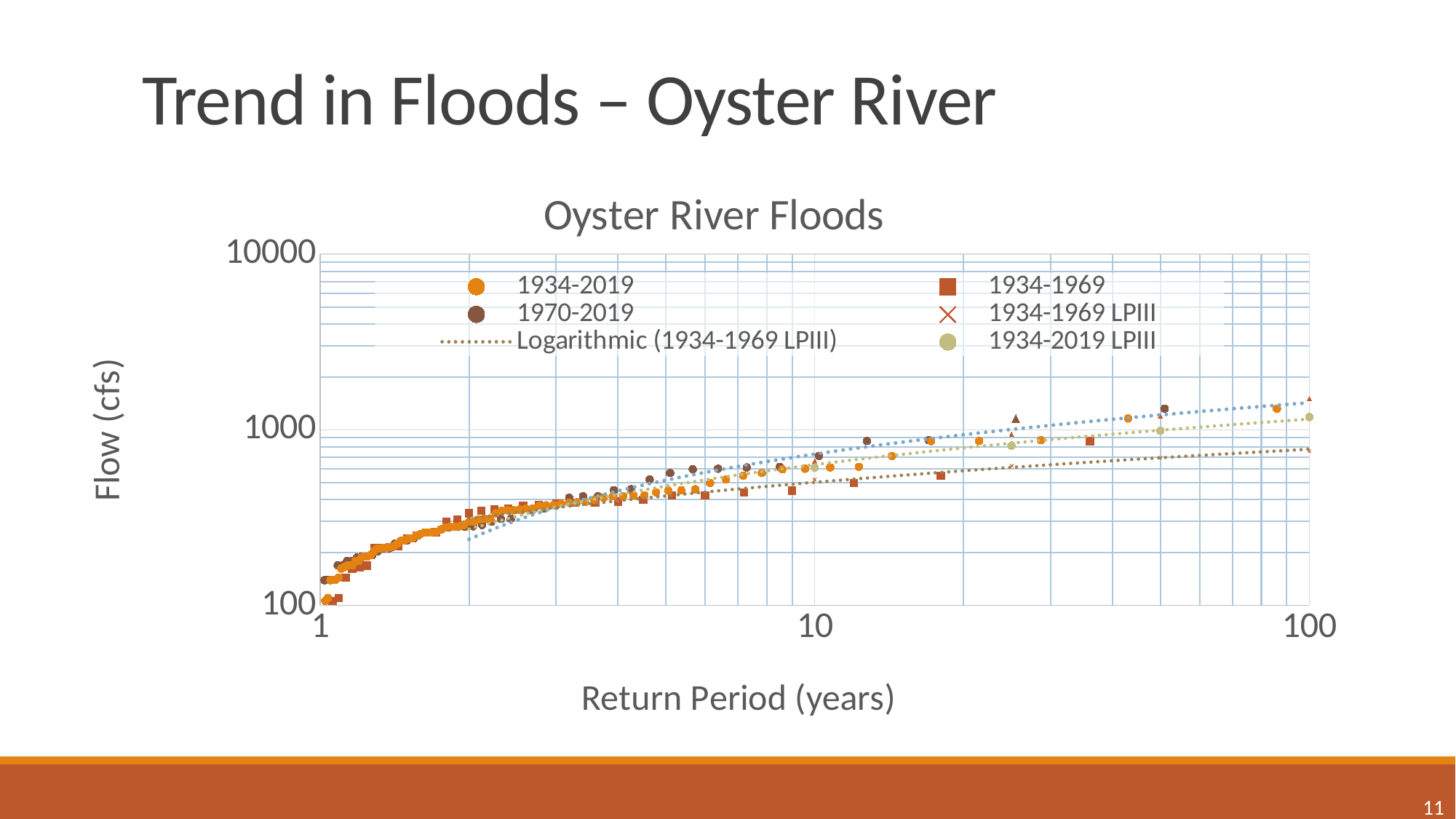

# Trend in Floods – Oyster River

### Chart: Oyster River Floods

| Category |  |  |  |  |  |  |
|---|---|---|---|---|---|---|
11